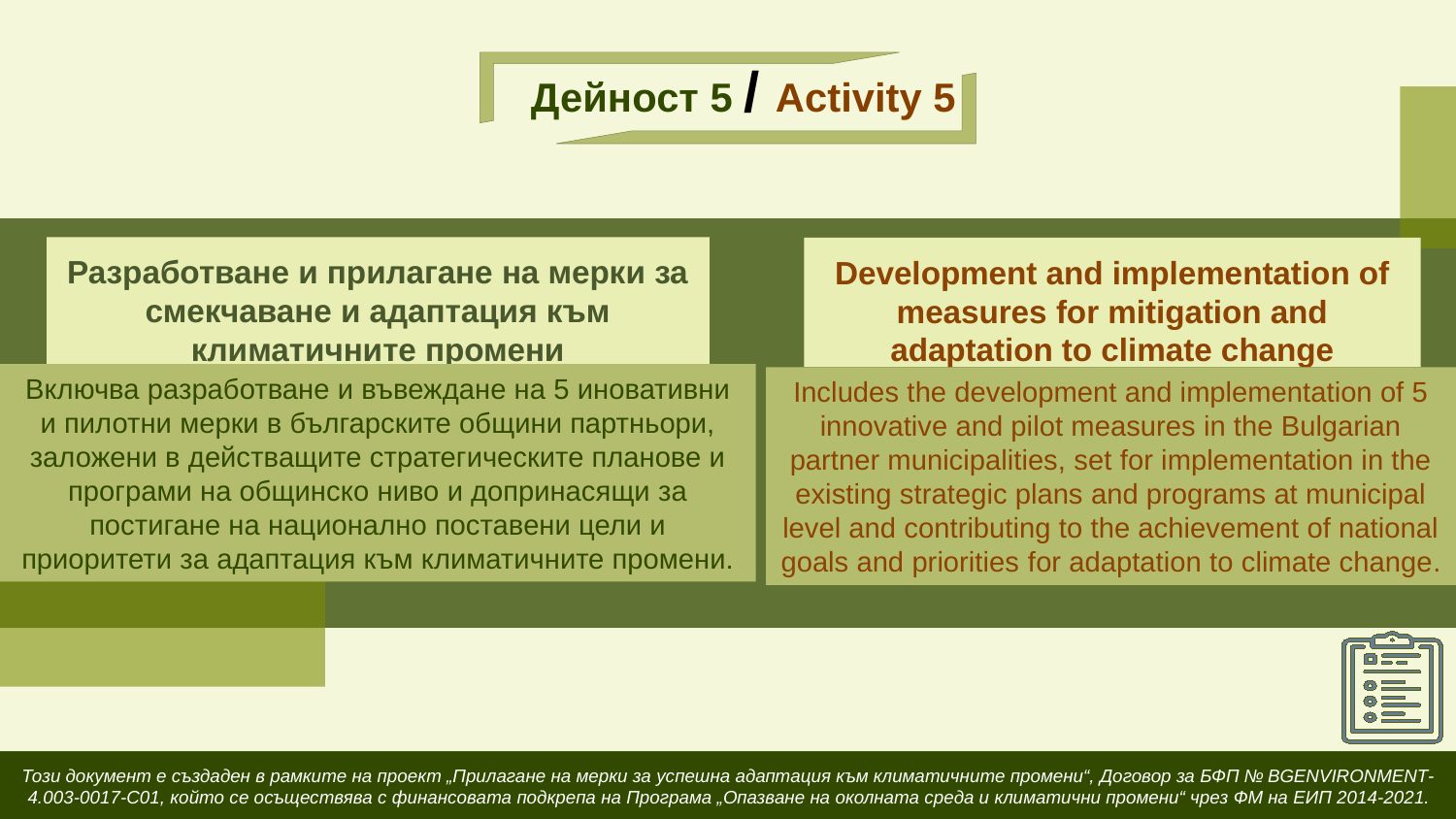

Дейност 5 / Activity 5

Разработване и прилагане на мерки за смекчаване и адаптация към климатичните промени
Development and implementation of measures for mitigation and adaptation to climate change
Включва разработване и въвеждане на 5 иновативни и пилотни мерки в българските общини партньори, заложени в действащите стратегическите планове и програми на общинско ниво и допринасящи за постигане на национално поставени цели и приоритети за адаптация към климатичните промени.
Includes the development and implementation of 5 innovative and pilot measures in the Bulgarian partner municipalities, set for implementation in the existing strategic plans and programs at municipal level and contributing to the achievement of national goals and priorities for adaptation to climate change.

The “Implementation of measures for successful adaptation to climate change” under Program “Environmental Protection and Climate Change” benefits from a € 405 248.73 grant from Iceland, Liechtenstein and Norway through the EEA Grants.
Този документ е създаден в рамките на проект „Прилагане на мерки за успешна адаптация към климатичните промени“, Договор за БФП № BGENVIRONMENT-4.003-0017-С01, който се осъществява с финансовата подкрепа на Програма „Опазване на околната среда и климатични промени“ чрез ФМ на ЕИП 2014-2021.